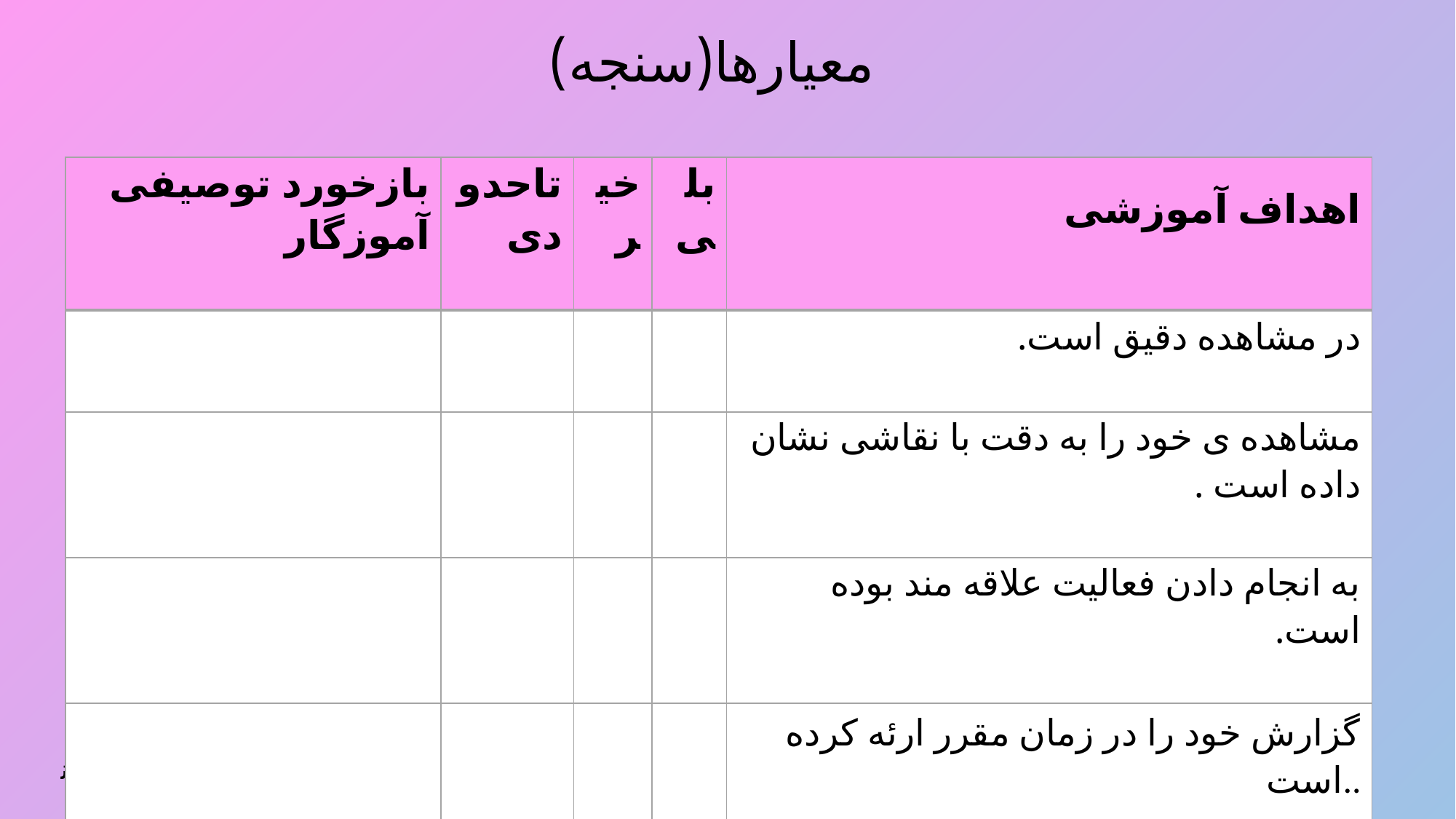

معیارها(سنجه)
| بازخورد توصیفی آموزگار | تاحدودی | خیر | بلی | اهداف آموزشی |
| --- | --- | --- | --- | --- |
|  |  |  |  | در مشاهده دقیق است. |
|  |  |  |  | مشاهده ی خود را به دقت با نقاشی نشان داده است . |
|  |  |  |  | به انجام دادن فعالیت علاقه مند بوده است. |
|  |  |  |  | گزارش خود را در زمان مقرر ارئه کرده است.. |
سوهانی